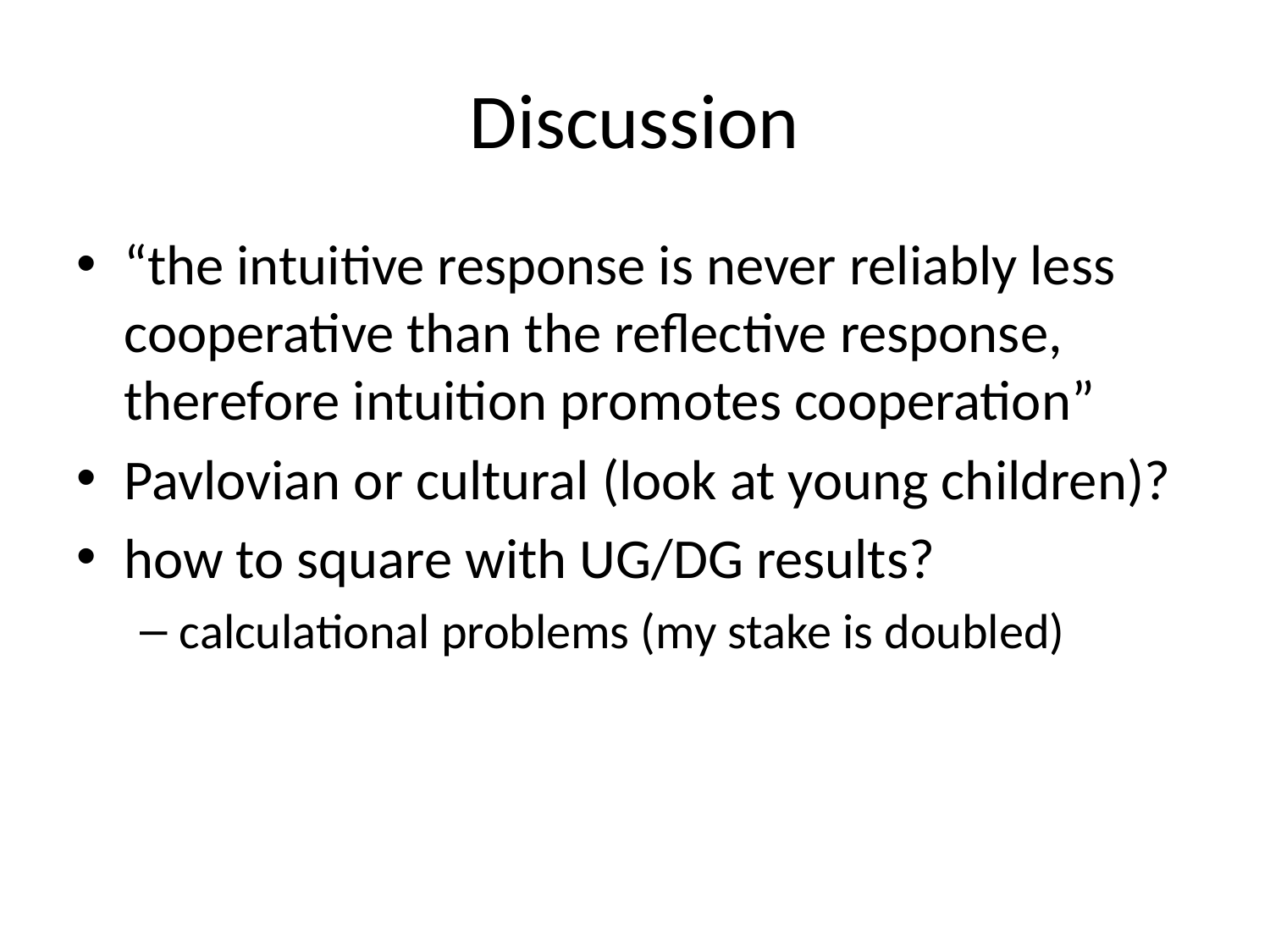

# Discussion
“the intuitive response is never reliably less cooperative than the reflective response, therefore intuition promotes cooperation”
Pavlovian or cultural (look at young children)?
how to square with UG/DG results?
calculational problems (my stake is doubled)